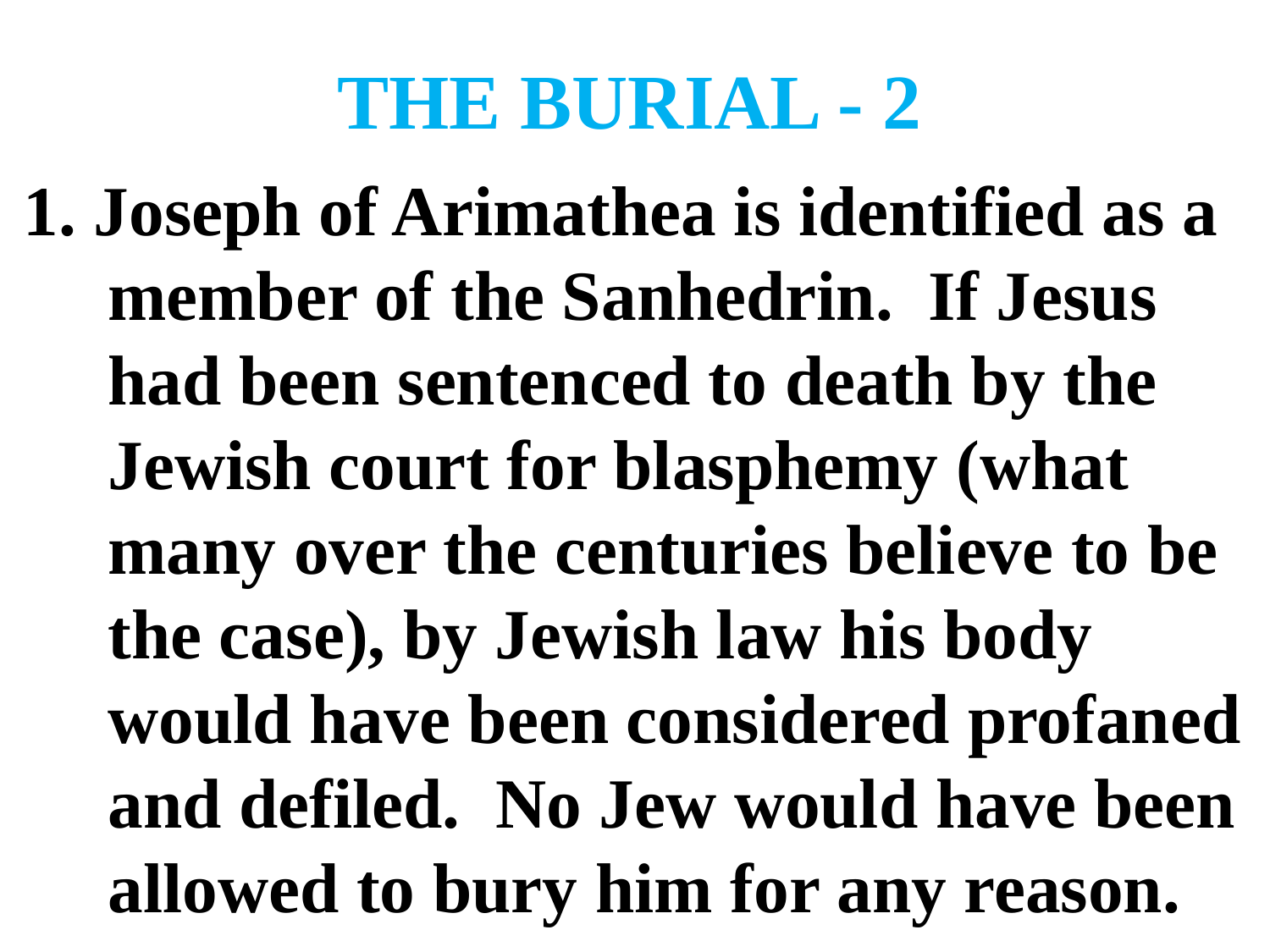

# THE BURIAL - 2
1. Joseph of Arimathea is identified as a member of the Sanhedrin.  If Jesus had been sentenced to death by the Jewish court for blasphemy (what many over the centuries believe to be the case), by Jewish law his body would have been considered profaned and defiled.  No Jew would have been allowed to bury him for any reason.